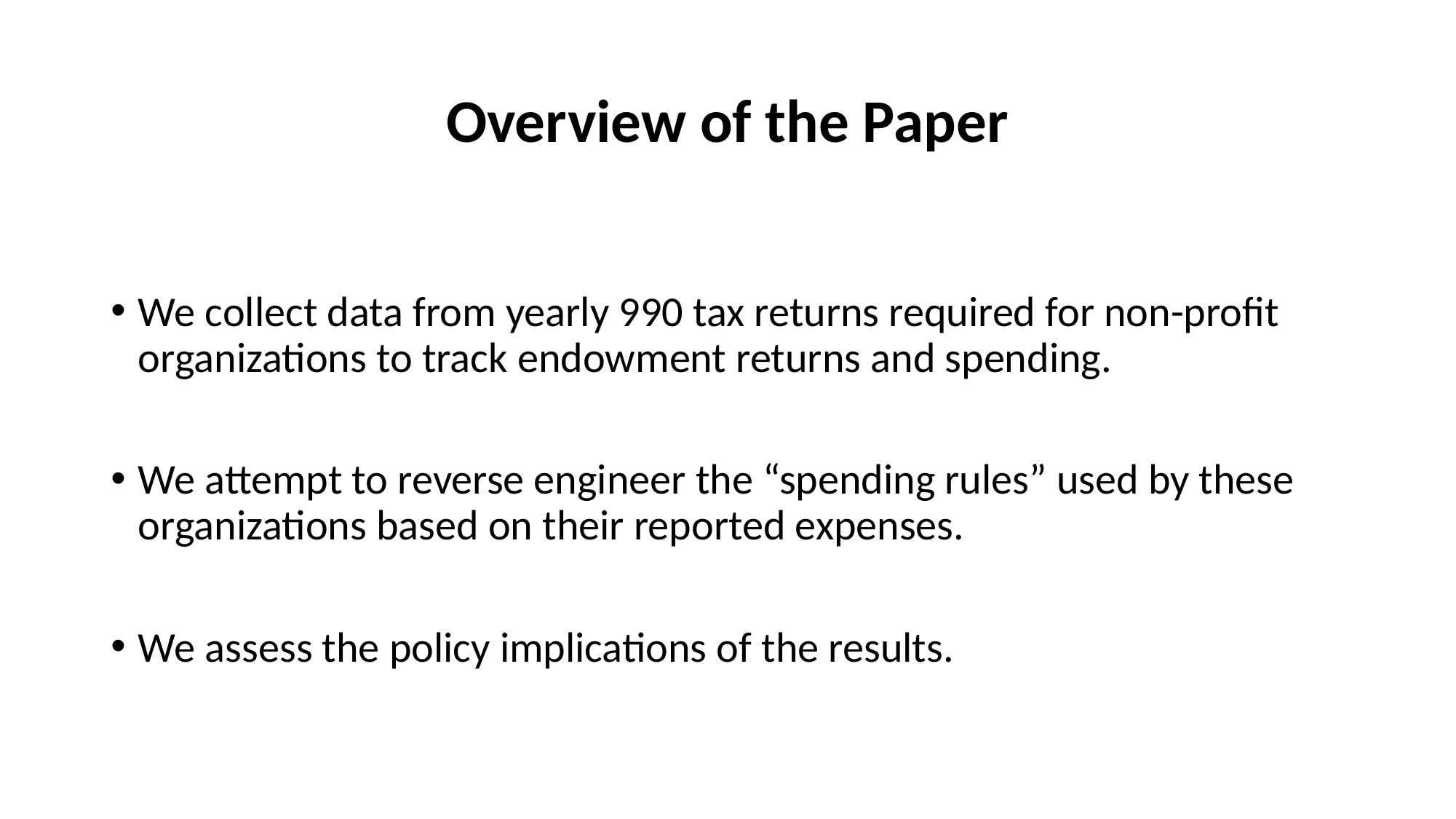

# Overview of the Paper

We collect data from yearly 990 tax returns required for non-profit organizations to track endowment returns and spending.

We attempt to reverse engineer the “spending rules” used by these organizations based on their reported expenses.

We assess the policy implications of the results.